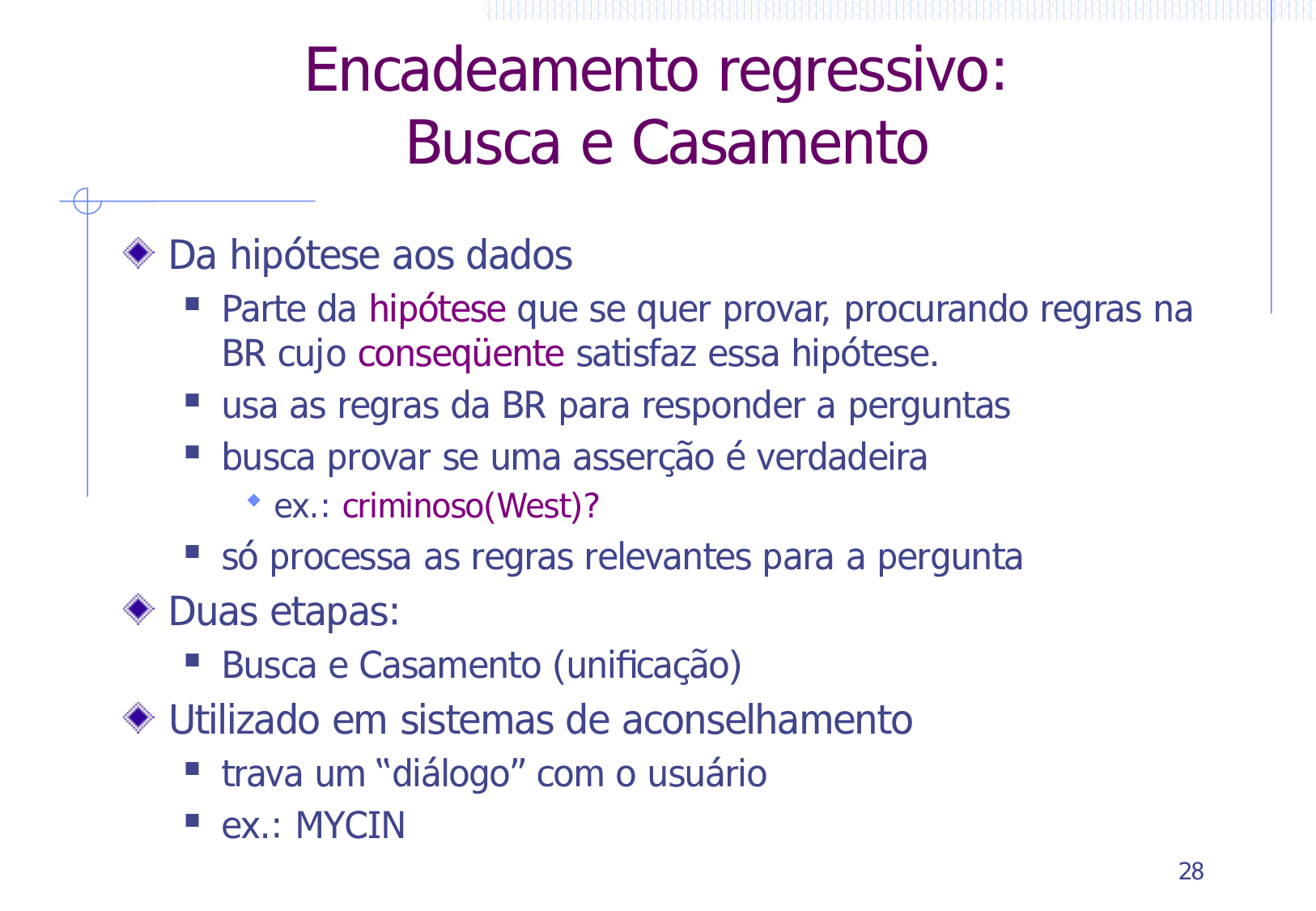

# Encadeamento regressivo: Busca e Casamento
Da hipótese aos dados
Parte da hipótese que se quer provar, procurando regras na BR cujo conseqüente satisfaz essa hipótese.
usa as regras da BR para responder a perguntas
busca provar se uma asserção é verdadeira
ex.: criminoso(West)?
só processa as regras relevantes para a pergunta
Duas etapas:
Busca e Casamento (unificação)
Utilizado em sistemas de aconselhamento
trava um “diálogo” com o usuário
ex.: MYCIN
28